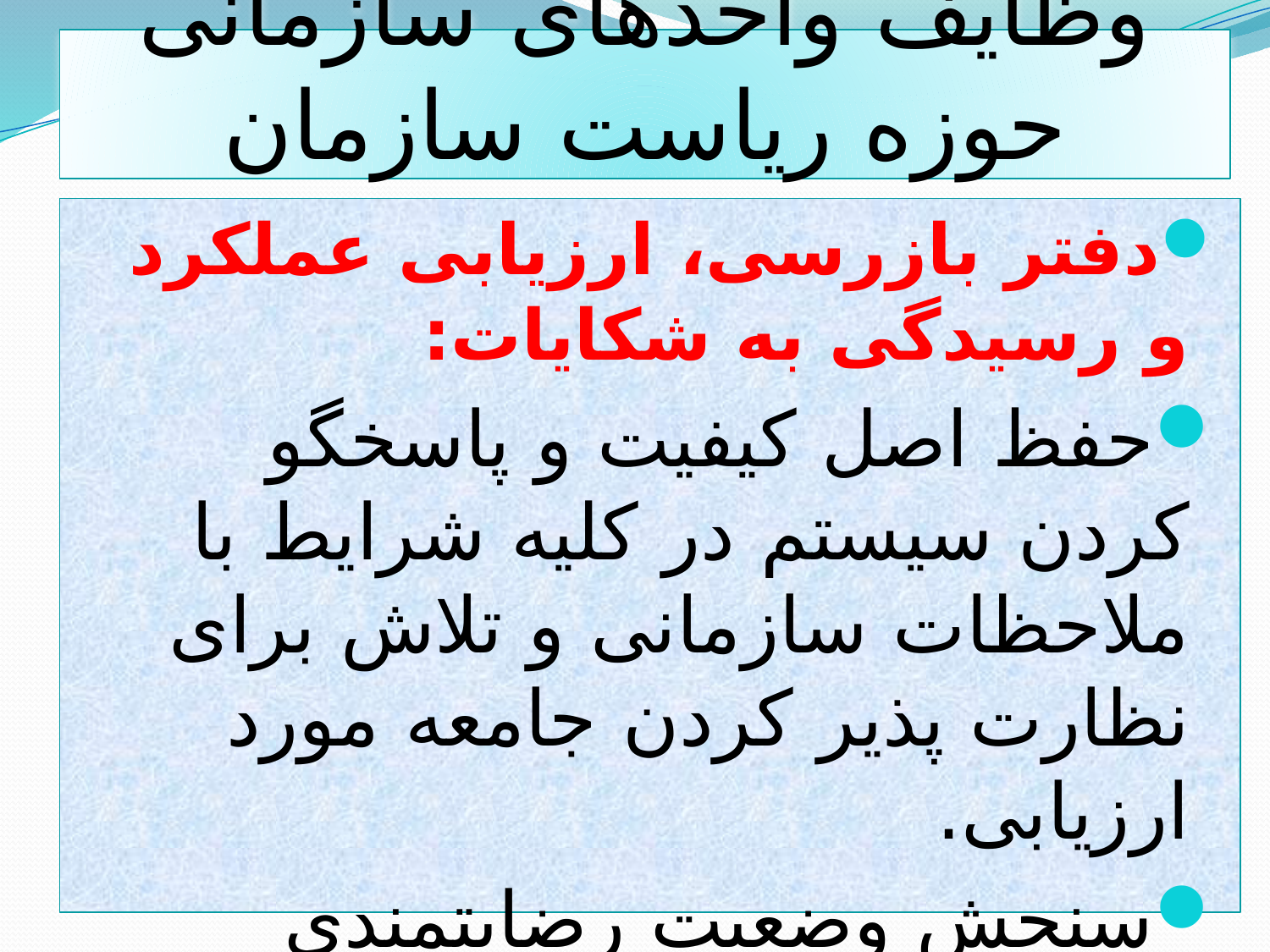

# وظایف واحدهای سازمانی حوزه ریاست سازمان
دفتر بازرسی، ارزیابی عملکرد و رسیدگی به شکایات:
حفظ اصل کیفیت و پاسخگو کردن سیستم در کلیه شرایط با ملاحظات سازمانی و تلاش برای نظارت پذیر کردن جامعه مورد ارزیابی.
سنجش وضعیت رضایتمندی مخاطبان و دریافت کنندگان خدمات و اندازه گیری مستمر سطح بهبود امور و پیشنهاد اصلاح فرآیندهای اجرائی.